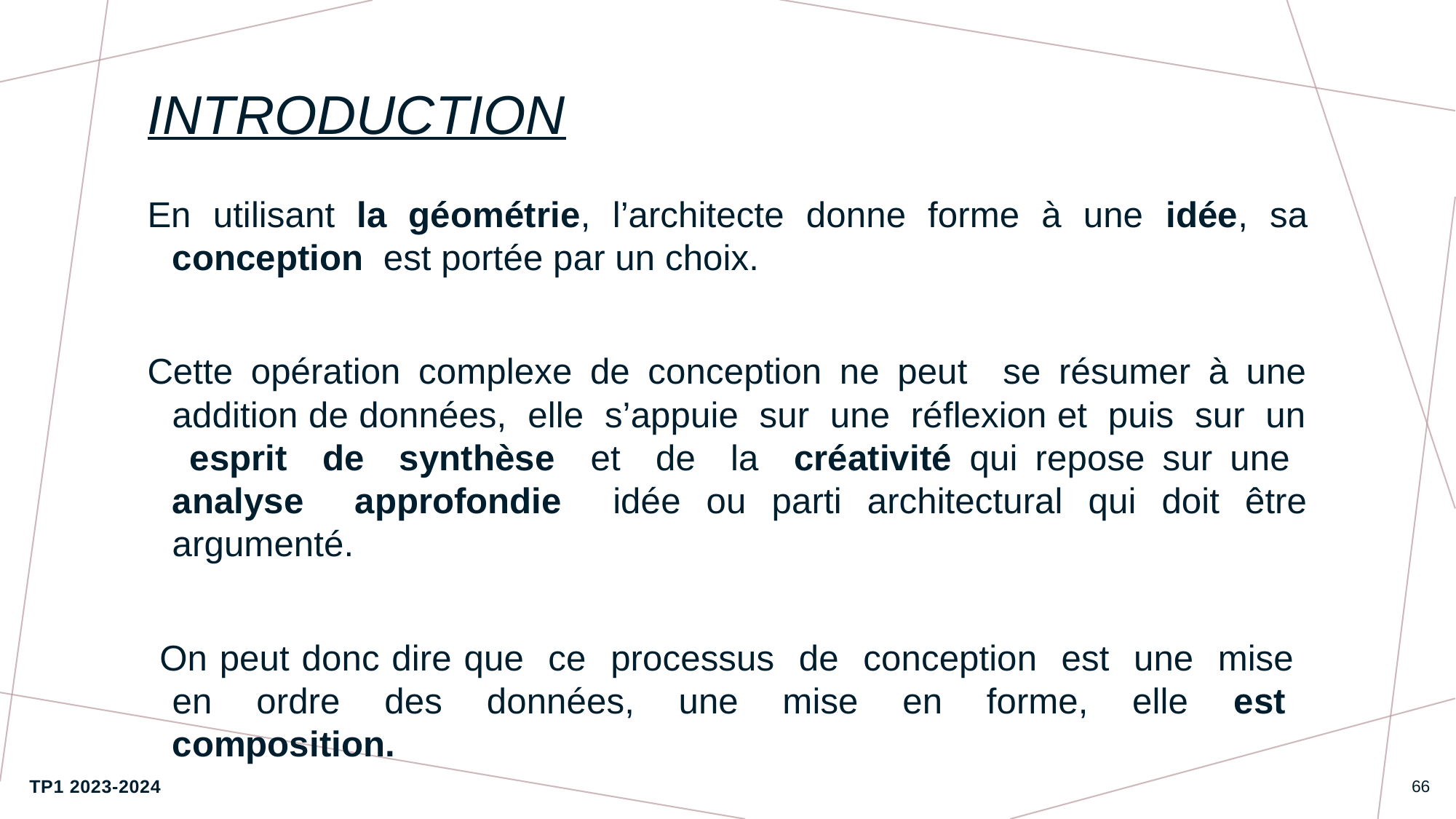

# Introduction
En utilisant la géométrie, l’architecte donne forme à une idée, sa conception  est portée par un choix.

Cette opération complexe de conception ne peut  se résumer à une addition de données,  elle  s’appuie  sur  une  réflexion et  puis  sur  un  esprit  de  synthèse  et  de  la  créativité qui repose sur une  analyse  approfondie  idée ou parti architectural qui doit être argumenté.

 On peut donc dire que  ce  processus  de  conception  est  une  mise  en  ordre  des  données,  une  mise  en  forme,  elle  est  composition.
TP1 2023-2024
66